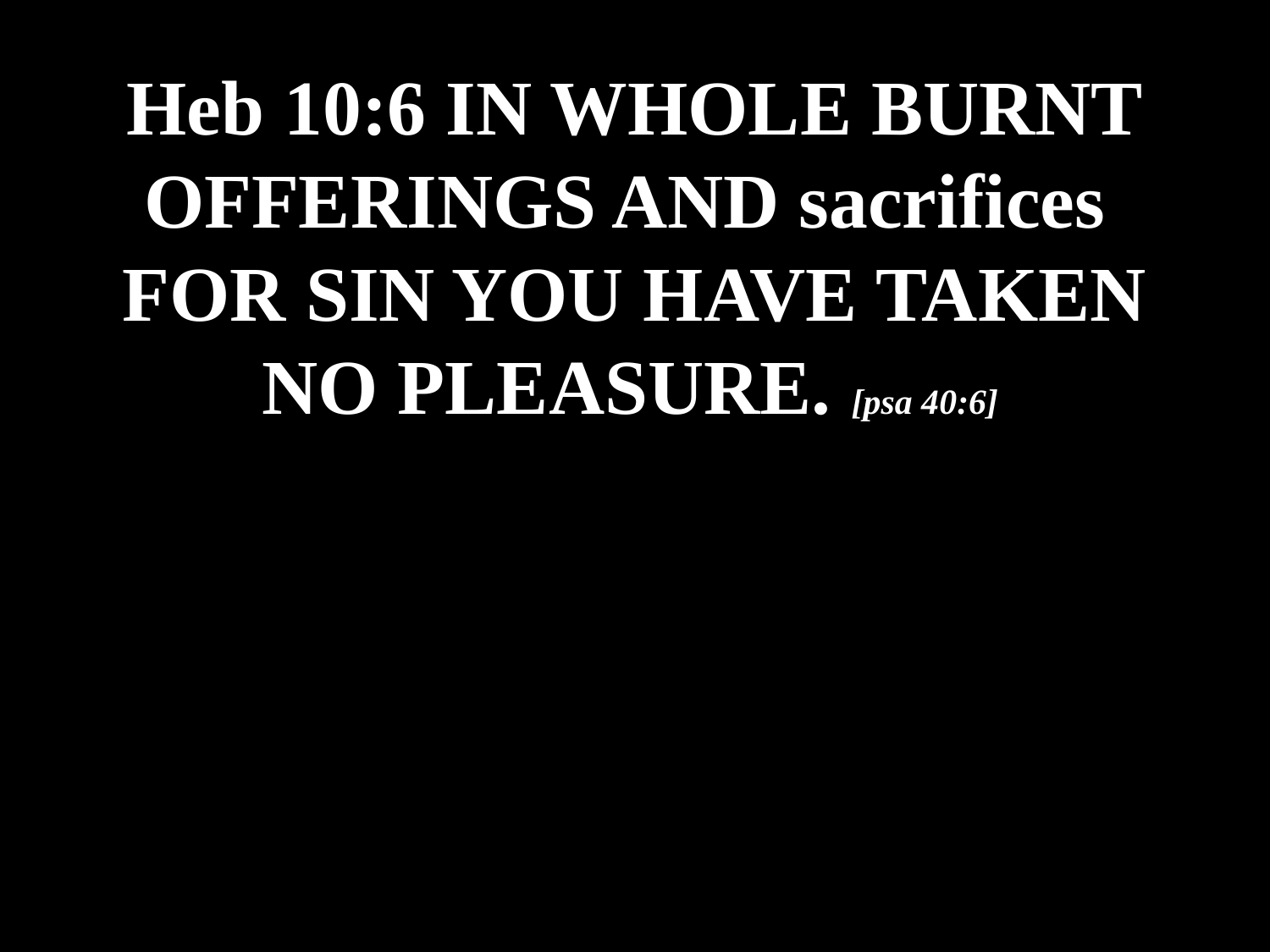

# Heb 10:6 IN WHOLE BURNT OFFERINGS AND sacrifices FOR SIN YOU HAVE TAKEN NO PLEASURE. [psa 40:6]